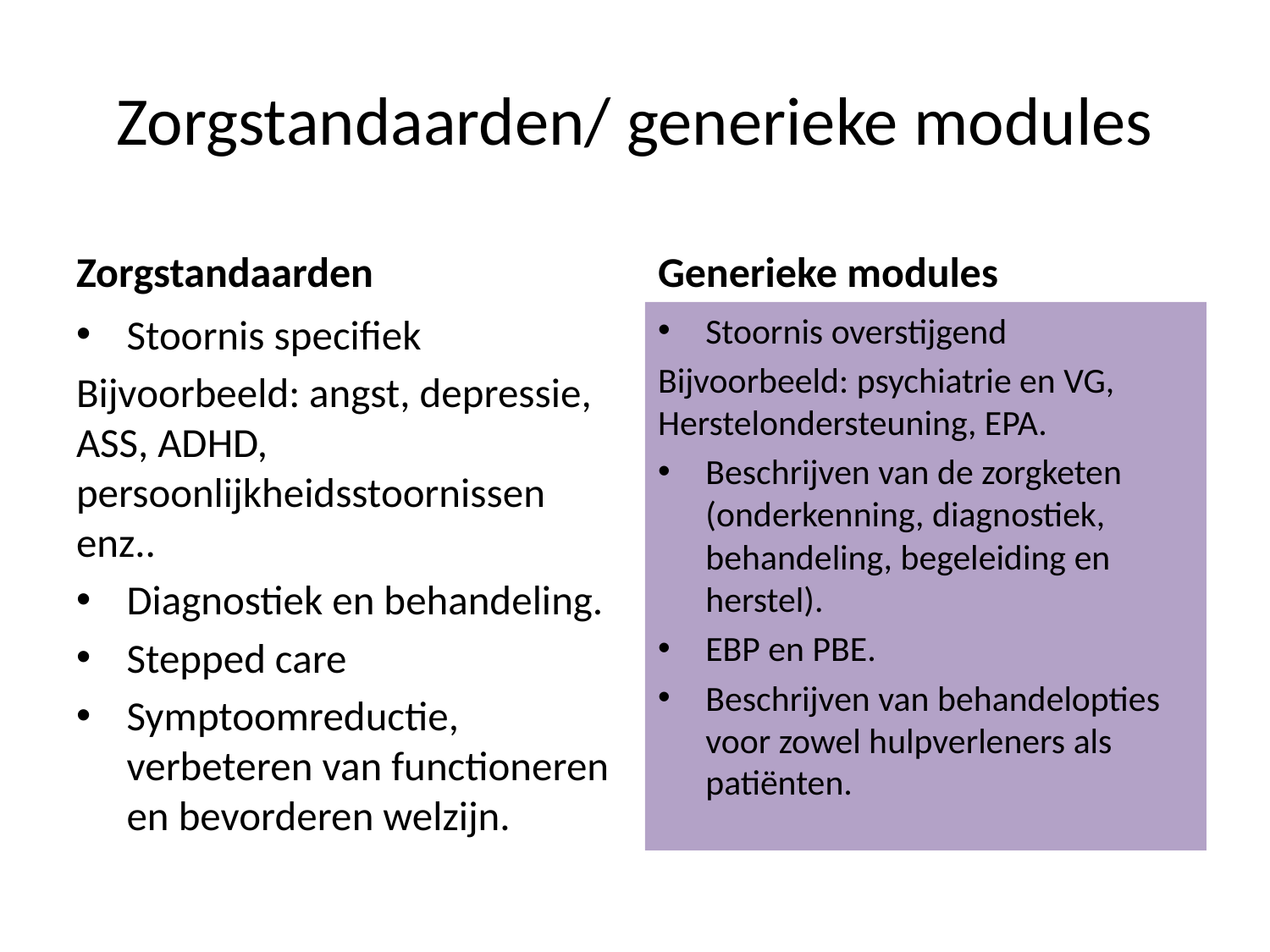

# Zorgstandaarden/ generieke modules
Zorgstandaarden
Generieke modules
Stoornis specifiek
Bijvoorbeeld: angst, depressie, ASS, ADHD,  persoonlijkheidsstoornissen enz..
Diagnostiek en behandeling.
Stepped care
Symptoomreductie, verbeteren van functioneren en bevorderen welzijn.
Stoornis overstijgend
Bijvoorbeeld: psychiatrie en VG, Herstelondersteuning, EPA.
Beschrijven van de zorgketen (onderkenning, diagnostiek, behandeling, begeleiding en herstel).
EBP en PBE.
Beschrijven van behandelopties voor zowel hulpverleners als patiënten.